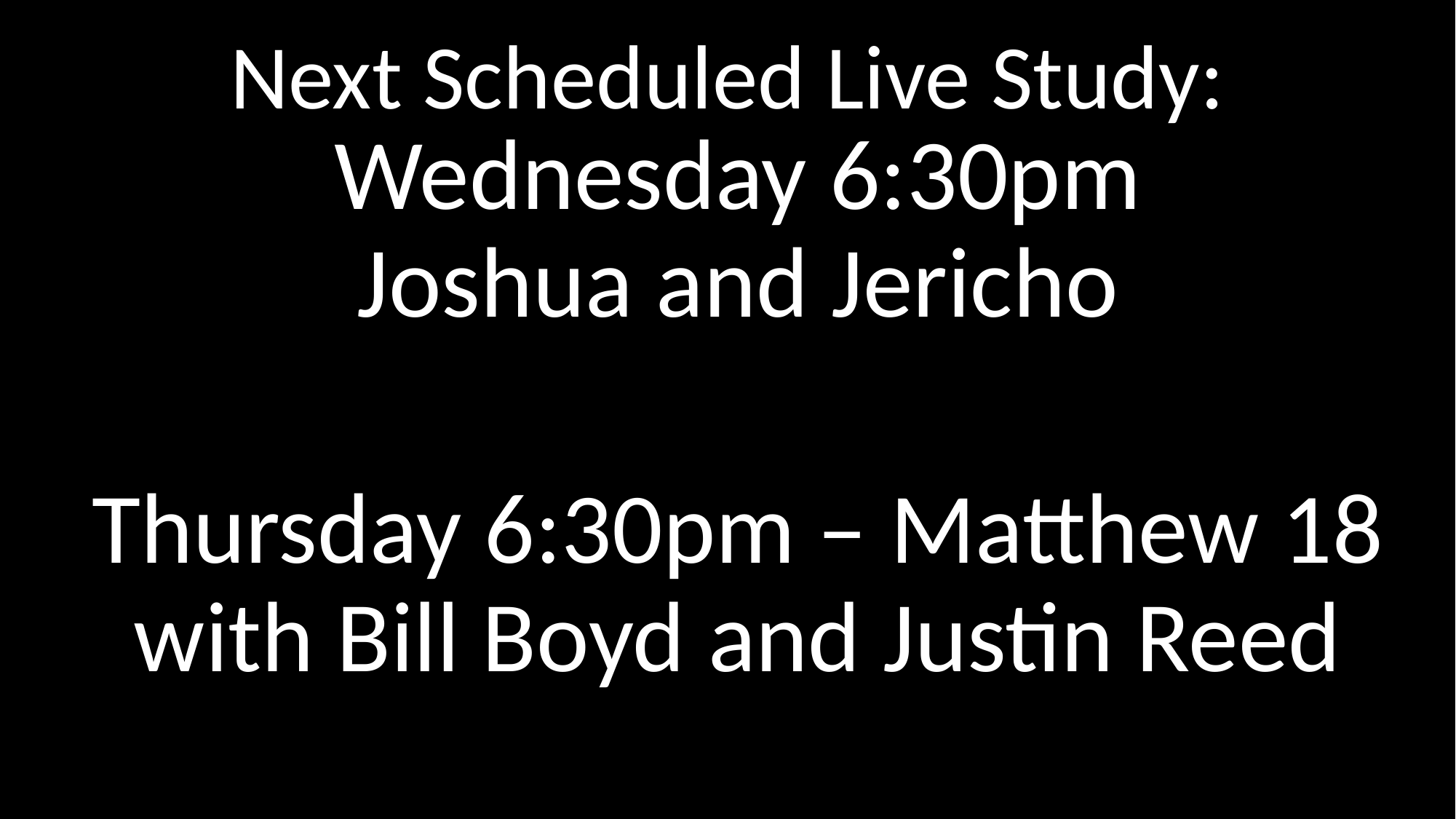

# Next Scheduled Live Study:
Wednesday 6:30pm
Joshua and Jericho

Thursday 6:30pm – Matthew 18 with Bill Boyd and Justin Reed